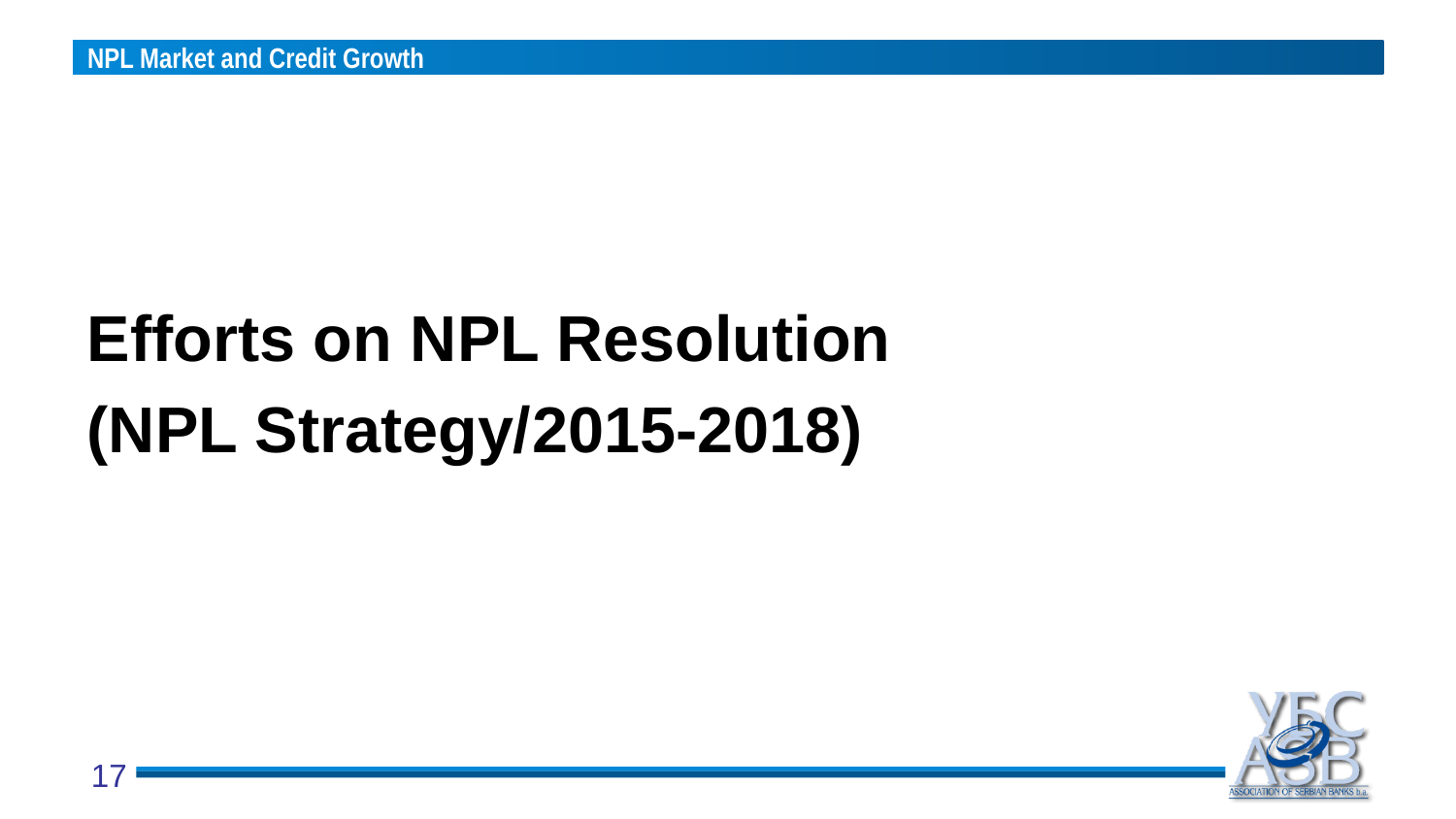

Efforts on NPL Resolution
(NPL Strategy/2015-2018)

17